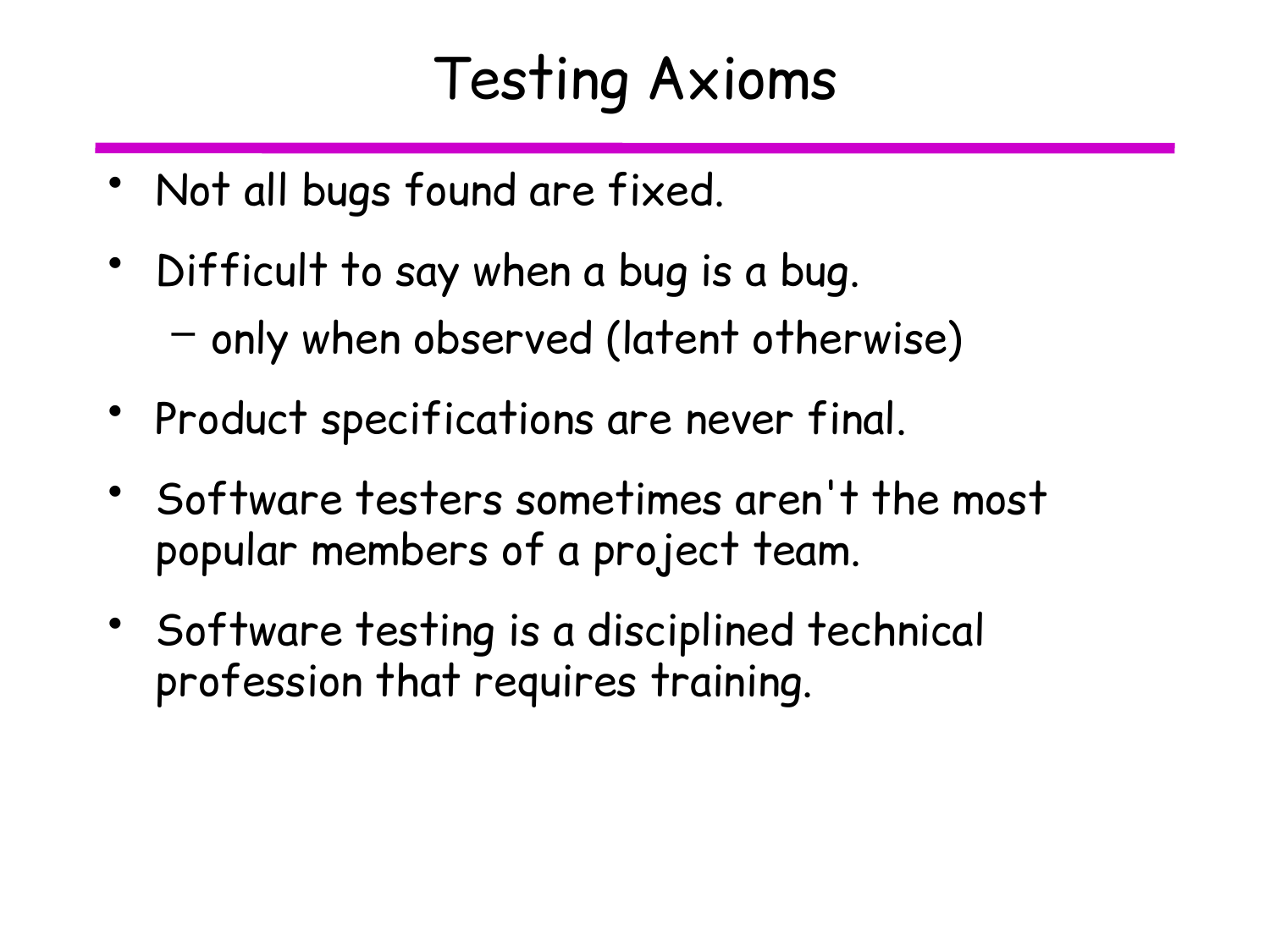

# Testing Axioms
Not all bugs found are fixed.
Difficult to say when a bug is a bug.
only when observed (latent otherwise)
Product specifications are never final.
Software testers sometimes aren't the most popular members of a project team.
Software testing is a disciplined technical profession that requires training.